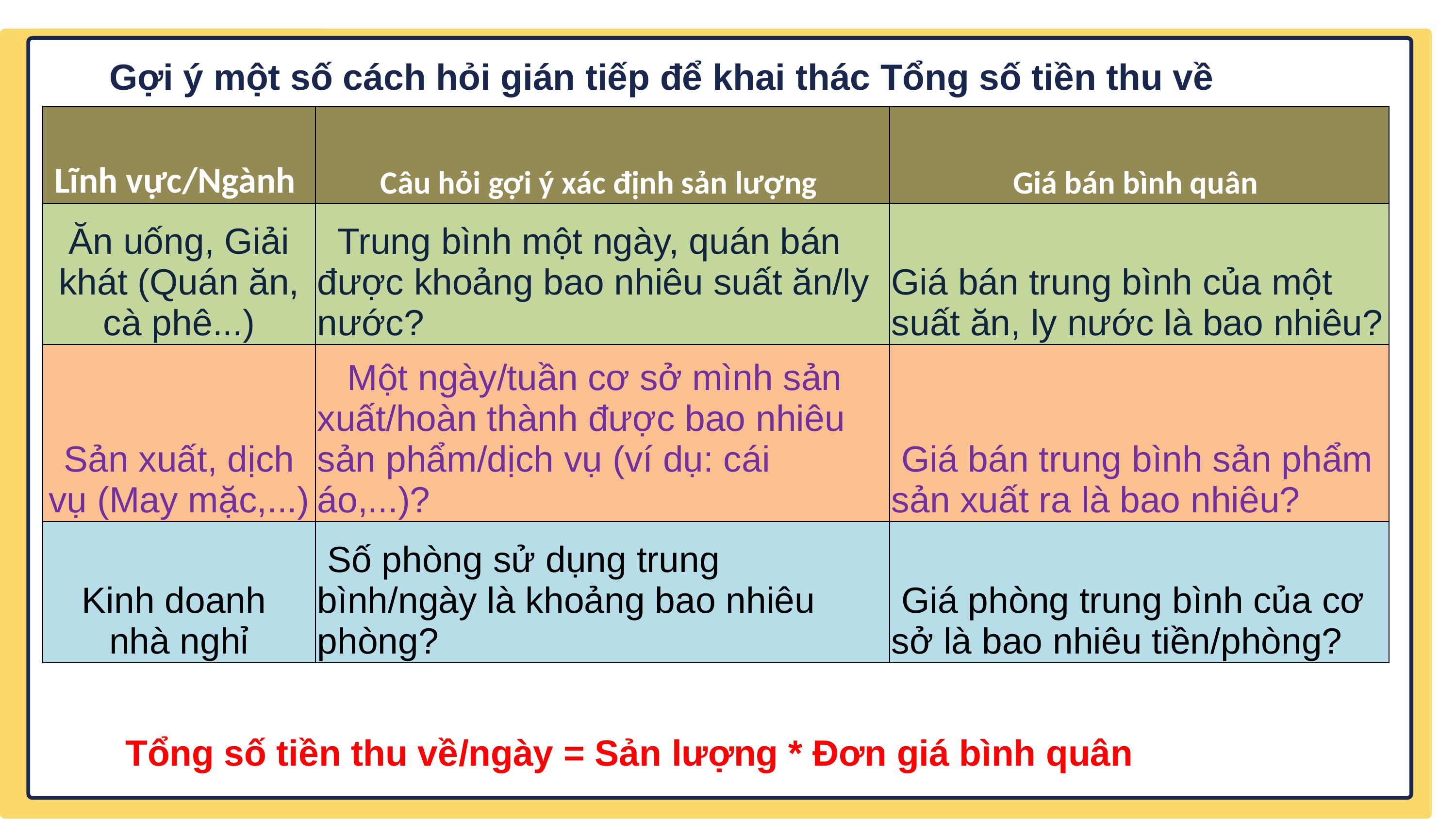

Gợi ý một số cách hỏi gián tiếp để khai thác Tổng số tiền thu về
| Lĩnh vực/Ngành | Câu hỏi gợi ý xác định sản lượng | Giá bán bình quân |
| --- | --- | --- |
| Ăn uống, Giải khát (Quán ăn, cà phê...) | Trung bình một ngày, quán bán được khoảng bao nhiêu suất ăn/ly nước? | Giá bán trung bình của một suất ăn, ly nước là bao nhiêu? |
| Sản xuất, dịch vụ (May mặc,...) | Một ngày/tuần cơ sở mình sản xuất/hoàn thành được bao nhiêu sản phẩm/dịch vụ (ví dụ: cái áo,...)? | Giá bán trung bình sản phẩm sản xuất ra là bao nhiêu? |
| Kinh doanh nhà nghỉ | Số phòng sử dụng trung bình/ngày là khoảng bao nhiêu phòng? | Giá phòng trung bình của cơ sở là bao nhiêu tiền/phòng? |
Tổng số tiền thu về/ngày = Sản lượng * Đơn giá bình quân